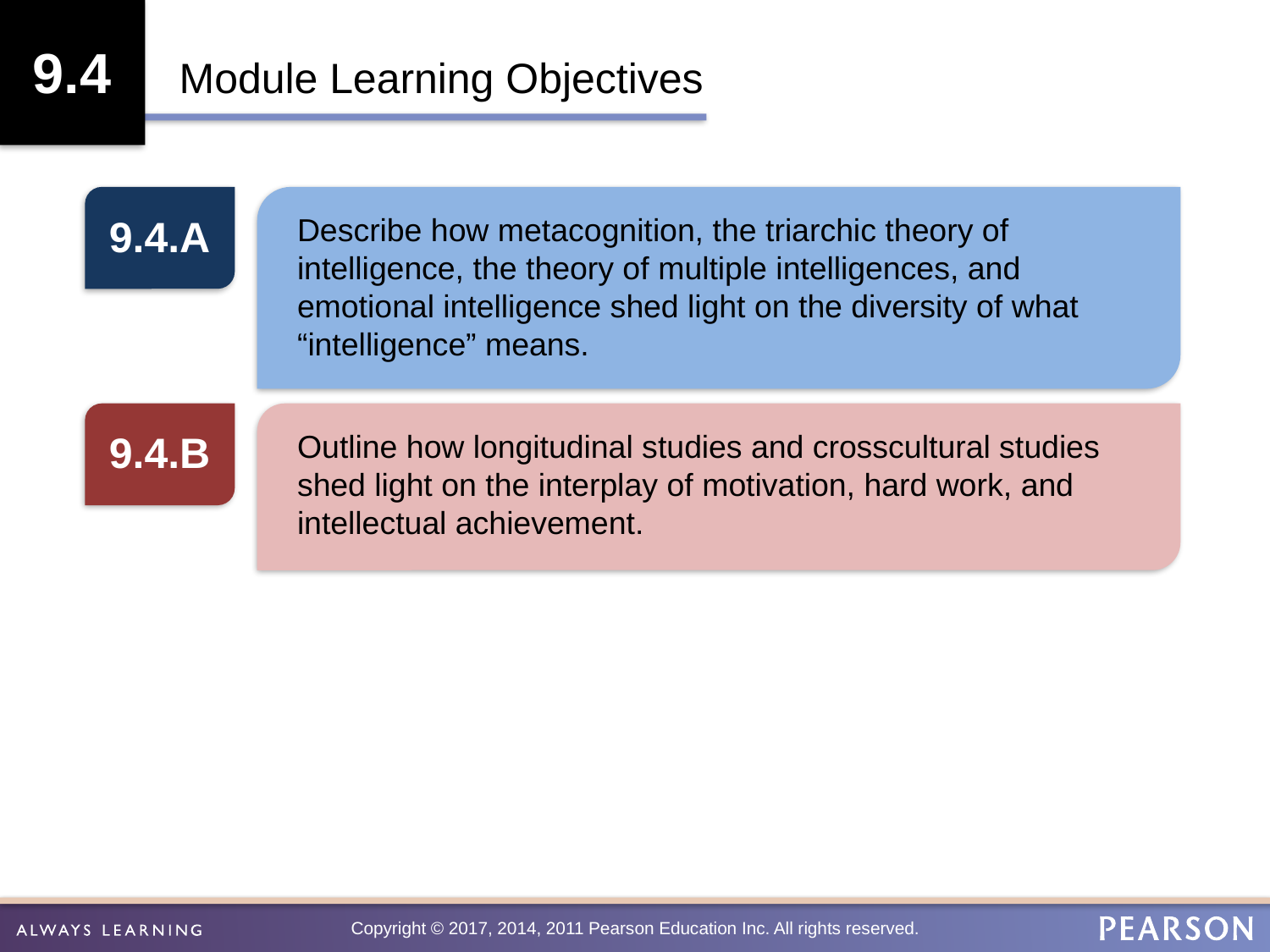

9.4
Module Learning Objectives

Describe how metacognition, the triarchic theory of intelligence, the theory of multiple intelligences, and emotional intelligence shed light on the diversity of what “intelligence” means.

9.4.A

9.4.B

Outline how longitudinal studies and crosscultural studies shed light on the interplay of motivation, hard work, and intellectual achievement.